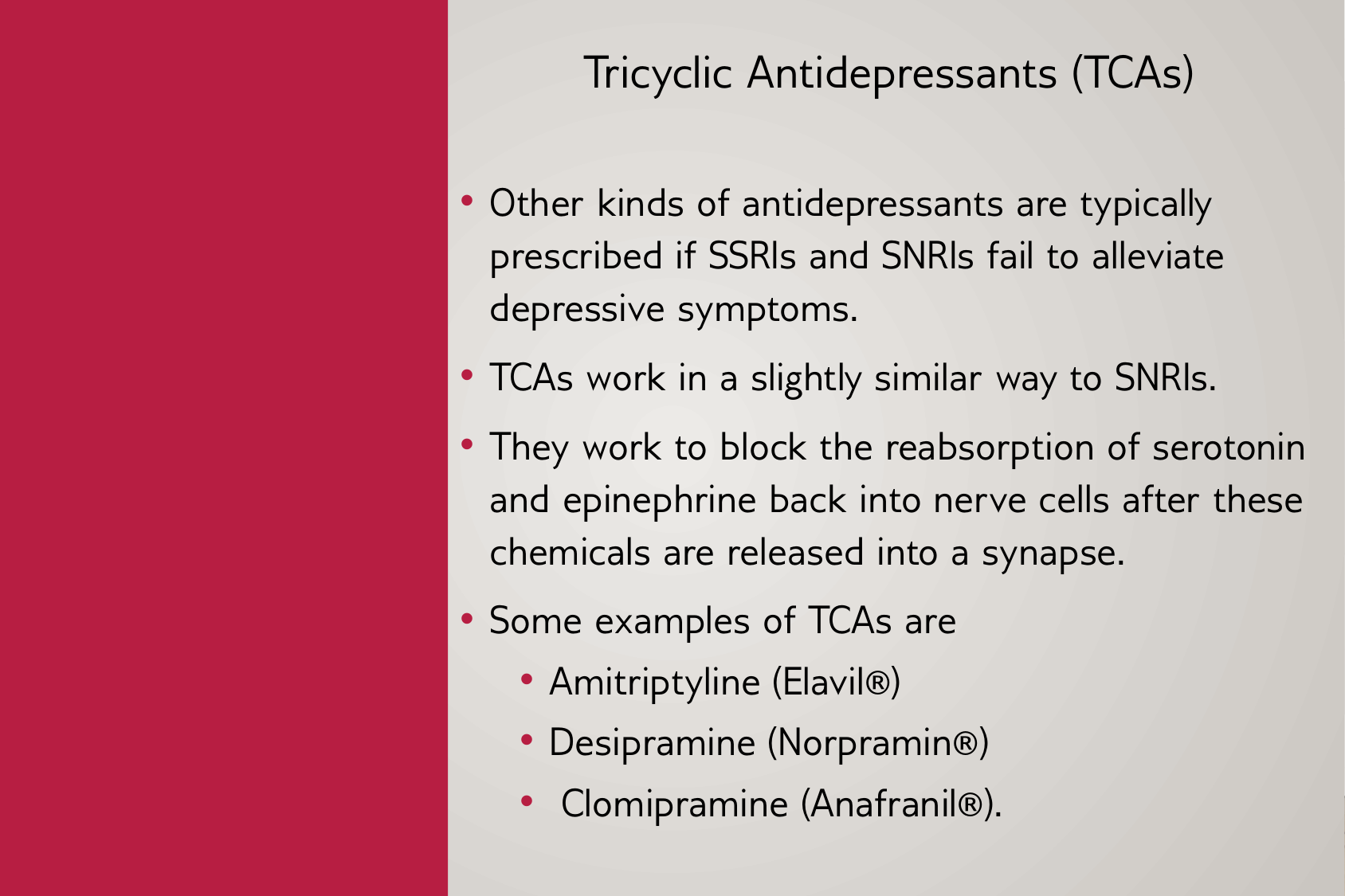

Tricyclic Antidepressants (TCAs)

Other kinds of antidepressants are typically prescribed if SSRIs and SNRIs fail to alleviate depressive symptoms.
TCAs work in a slightly similar way to SNRIs.
They work to block the reabsorption of serotonin and epinephrine back into nerve cells after these chemicals are released into a synapse.
Some examples of TCAs are
Amitriptyline (Elavil®)
Desipramine (Norpramin®)
 Clomipramine (Anafranil®).